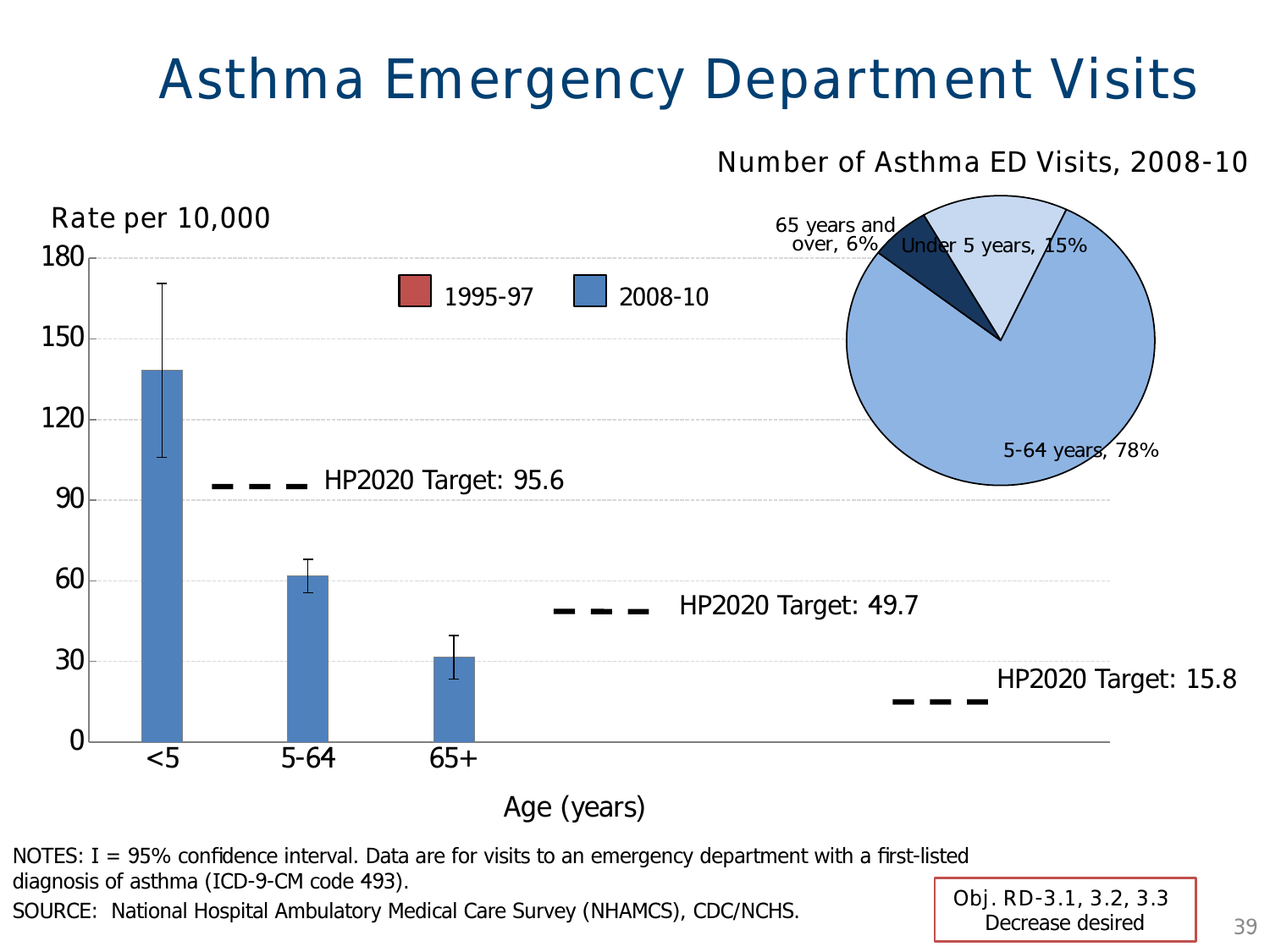

Asthma Emergency Department Visits
Number of Asthma ED Visits, 2008-10

### Chart

| Category |  |
|---|---|
| Under 5 years | 879059.0 |
| 5-64 years | 4487986.0 |
| 65 years and over | 360365.0 |

### Chart

| Category | 1995-97 | 2008-10 | 2020 Target |
|---|---|---|---|
| <5 | 150.0 | 138.3 | None |
| 5-64 | 71.1 | 61.8 | None |
| 65+ | 29.5 | 31.6 | None |
1995-97

2008-10
HP2020 Target: 95.6

HP2020 Target: 49.7

HP2020 Target: 15.8

NOTES: I = 95% confidence interval. Data are for visits to an emergency department with a first-listed diagnosis of asthma (ICD-9-CM code 493).
SOURCE:  National Hospital Ambulatory Medical Care Survey (NHAMCS), CDC/NCHS.
Obj. RD-3.1, 3.2, 3.3
Decrease desired

39